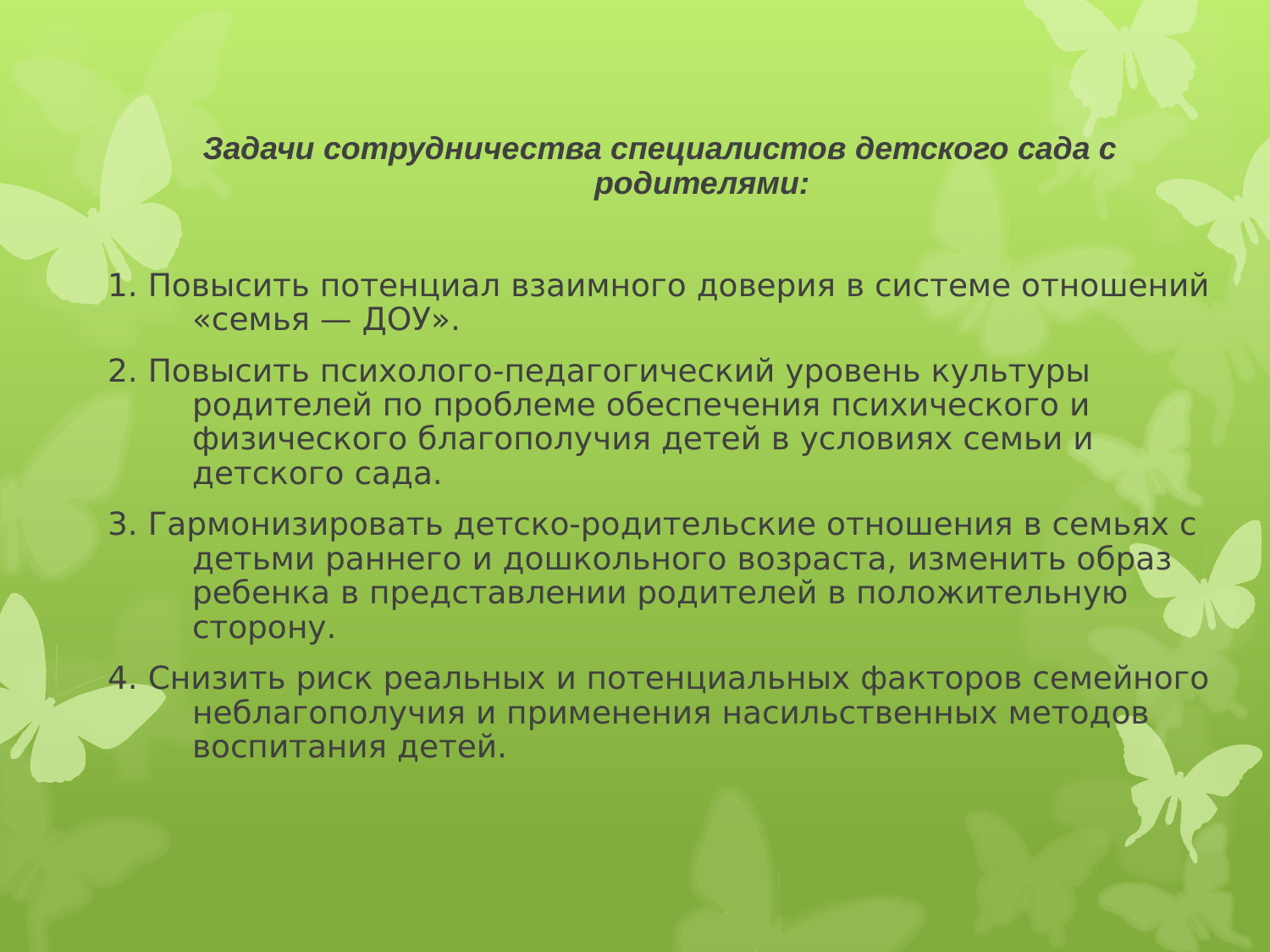

Задачи сотрудничества специалистов детского сада с родителями:

1. Повысить потенциал взаимного доверия в системе отношений «семья — ДОУ».
2. Повысить психолого-педагогический уровень культуры родителей по проблеме обеспечения психического и физического благополучия детей в условиях семьи и детского сада.
3. Гармонизировать детско-родительские отношения в семьях с детьми раннего и дошкольного возраста, изменить образ ребенка в представлении родителей в положительную сторону.
4. Снизить риск реальных и потенциальных факторов семейного неблагополучия и применения насильственных методов воспитания детей.